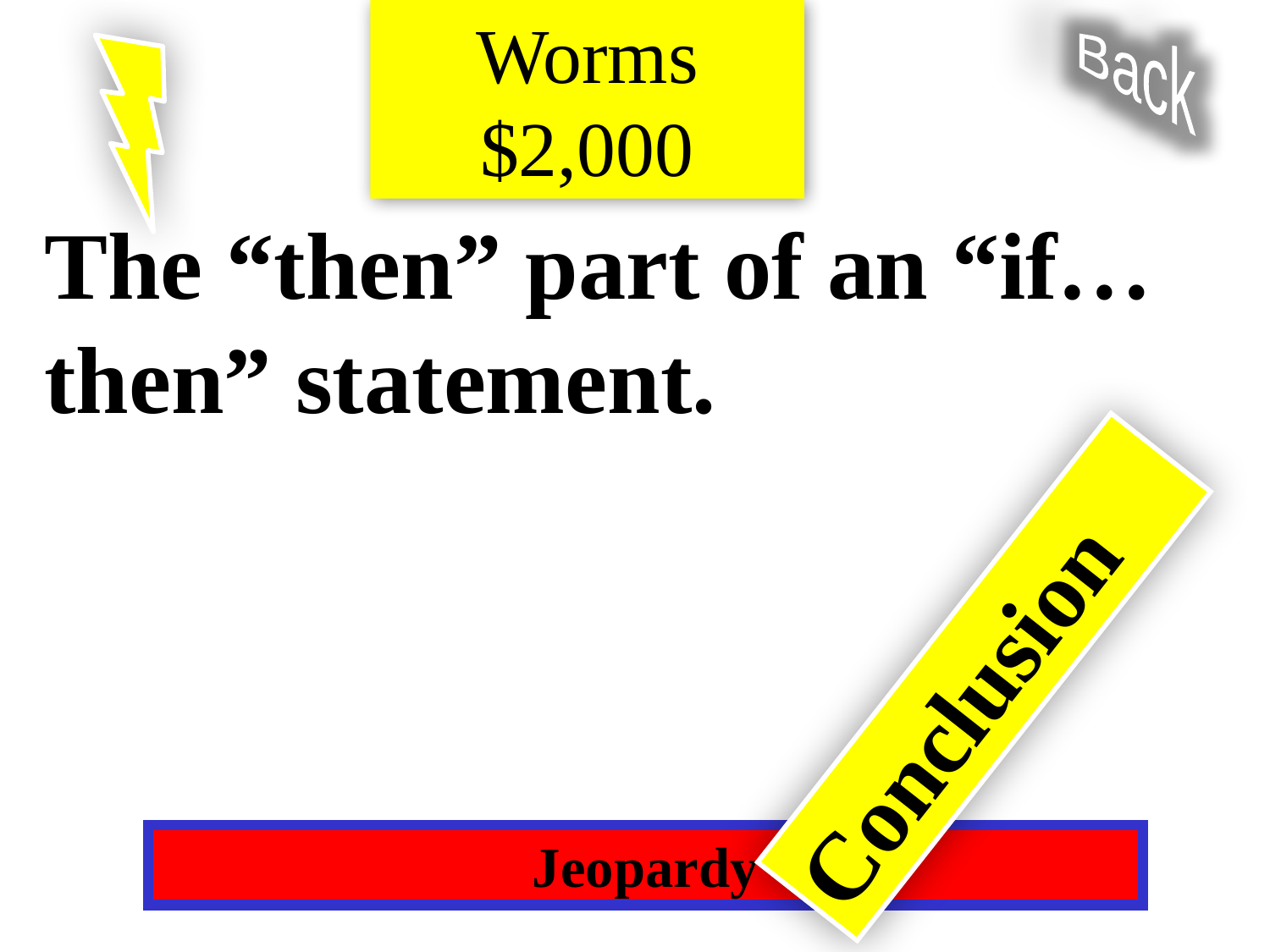

Worms $2,000
Back

The “then” part of an “if…then” statement.
Conclusion

Jeopardy